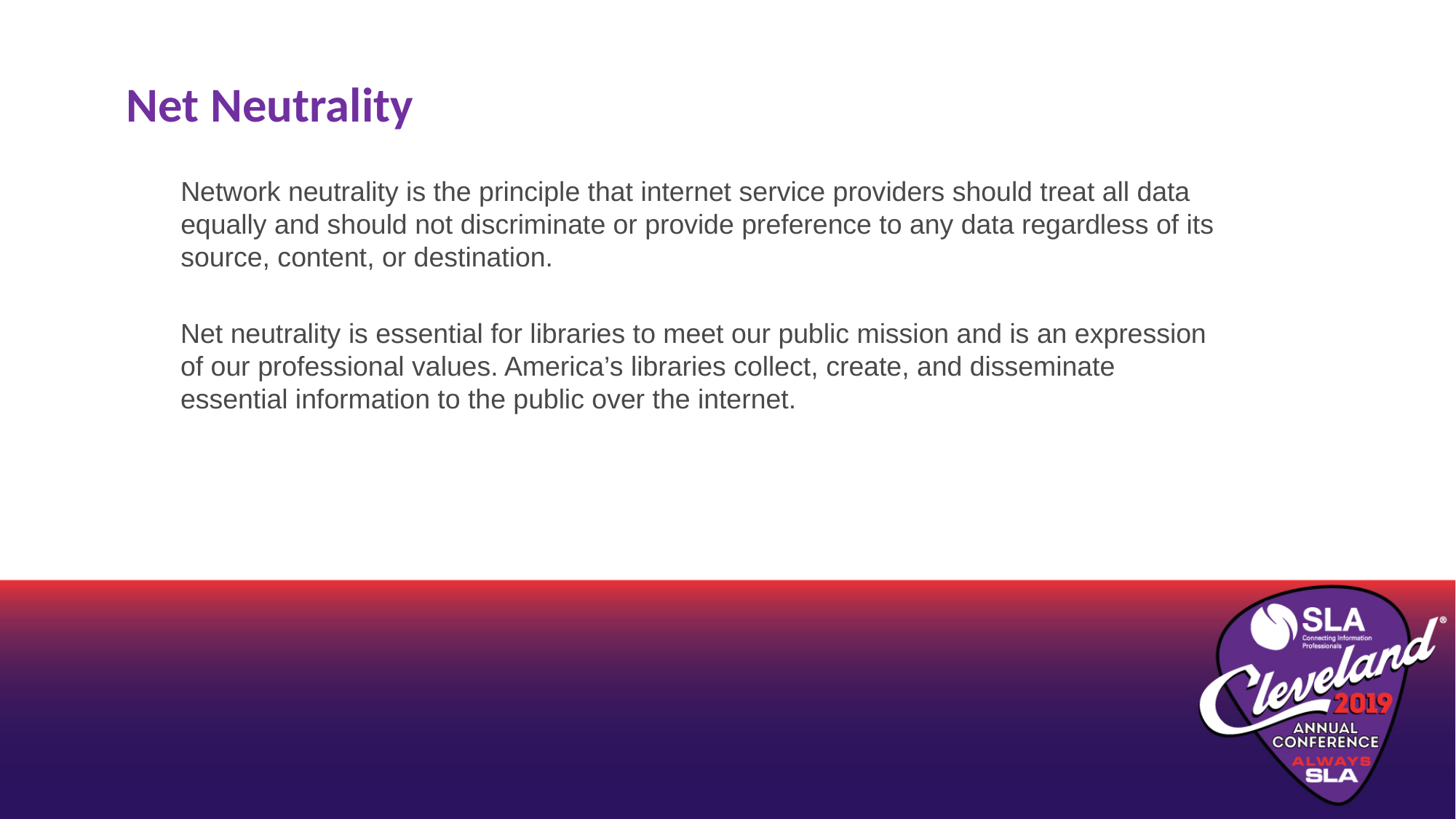

Net Neutrality
Network neutrality is the principle that internet service providers should treat all data equally and should not discriminate or provide preference to any data regardless of its source, content, or destination.
Net neutrality is essential for libraries to meet our public mission and is an expression of our professional values. America’s libraries collect, create, and disseminate essential information to the public over the internet.